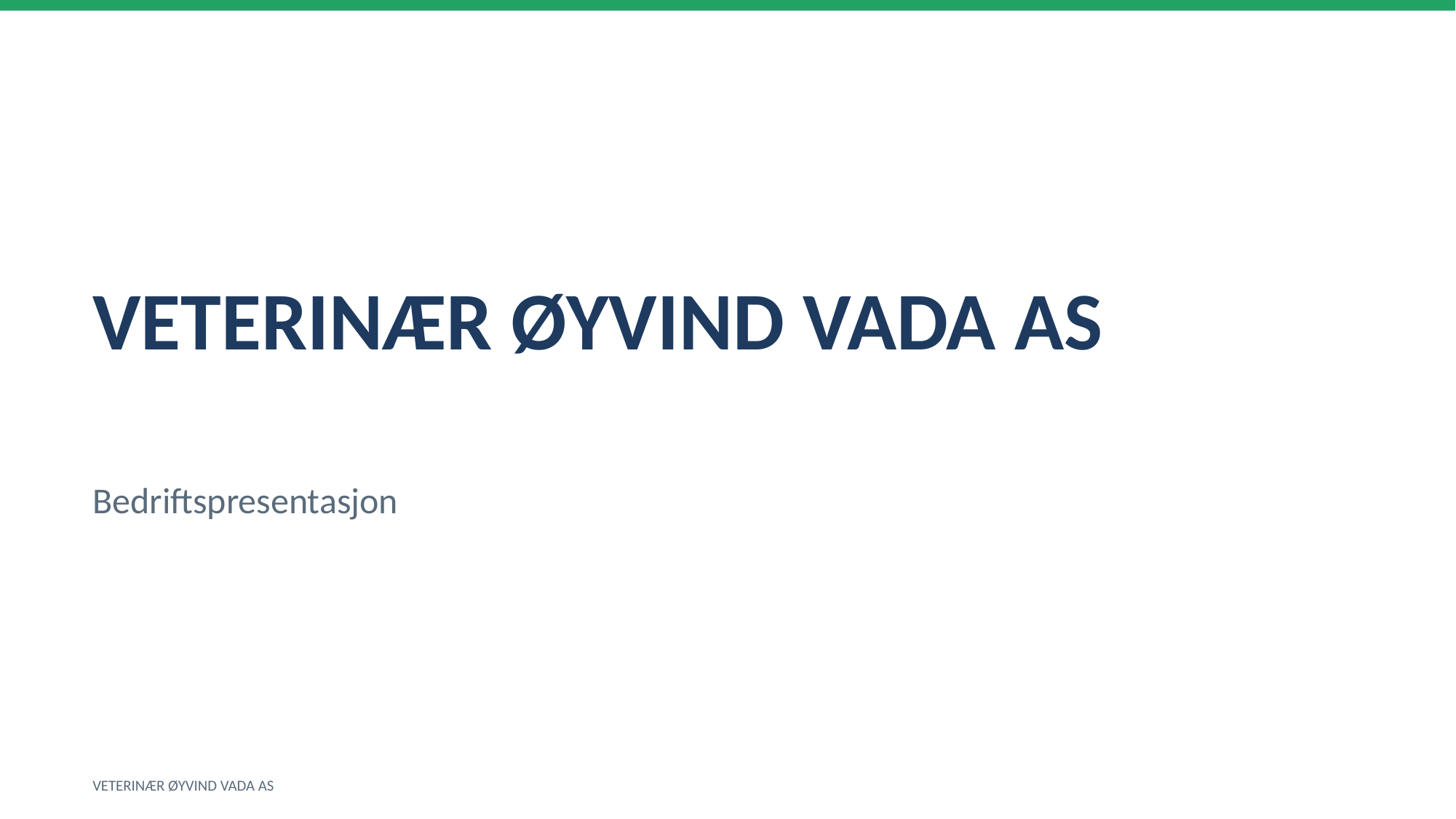

VETERINÆR ØYVIND VADA AS
Bedriftspresentasjon
VETERINÆR ØYVIND VADA AS